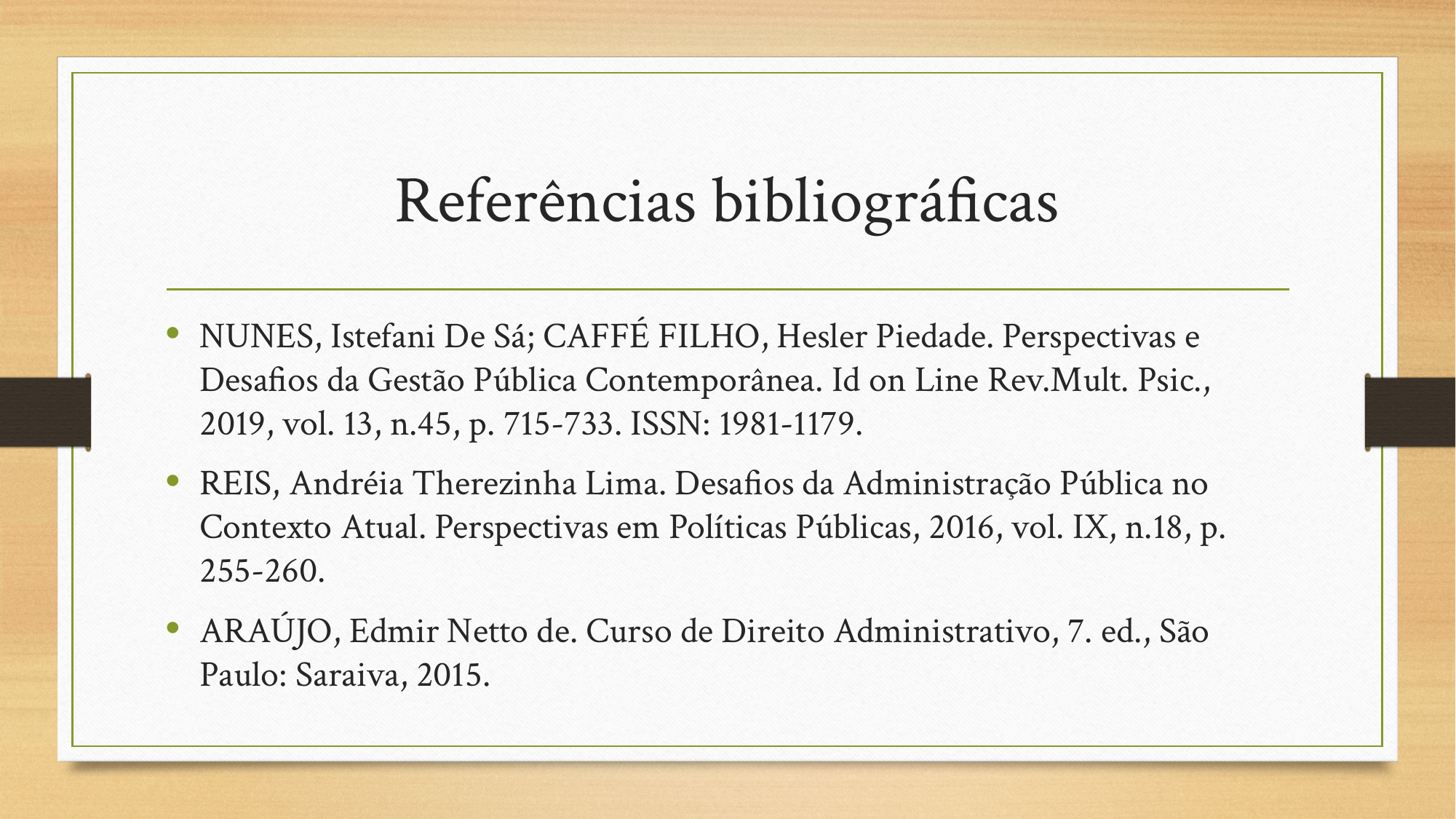

# Referências bibliográficas
NUNES, Istefani De Sá; CAFFÉ FILHO, Hesler Piedade. Perspectivas e Desafios da Gestão Pública Contemporânea. Id on Line Rev.Mult. Psic., 2019, vol. 13, n.45, p. 715-733. ISSN: 1981-1179.
REIS, Andréia Therezinha Lima. Desafios da Administração Pública no Contexto Atual. Perspectivas em Políticas Públicas, 2016, vol. IX, n.18, p. 255-260.
ARAÚJO, Edmir Netto de. Curso de Direito Administrativo, 7. ed., São Paulo: Saraiva, 2015.